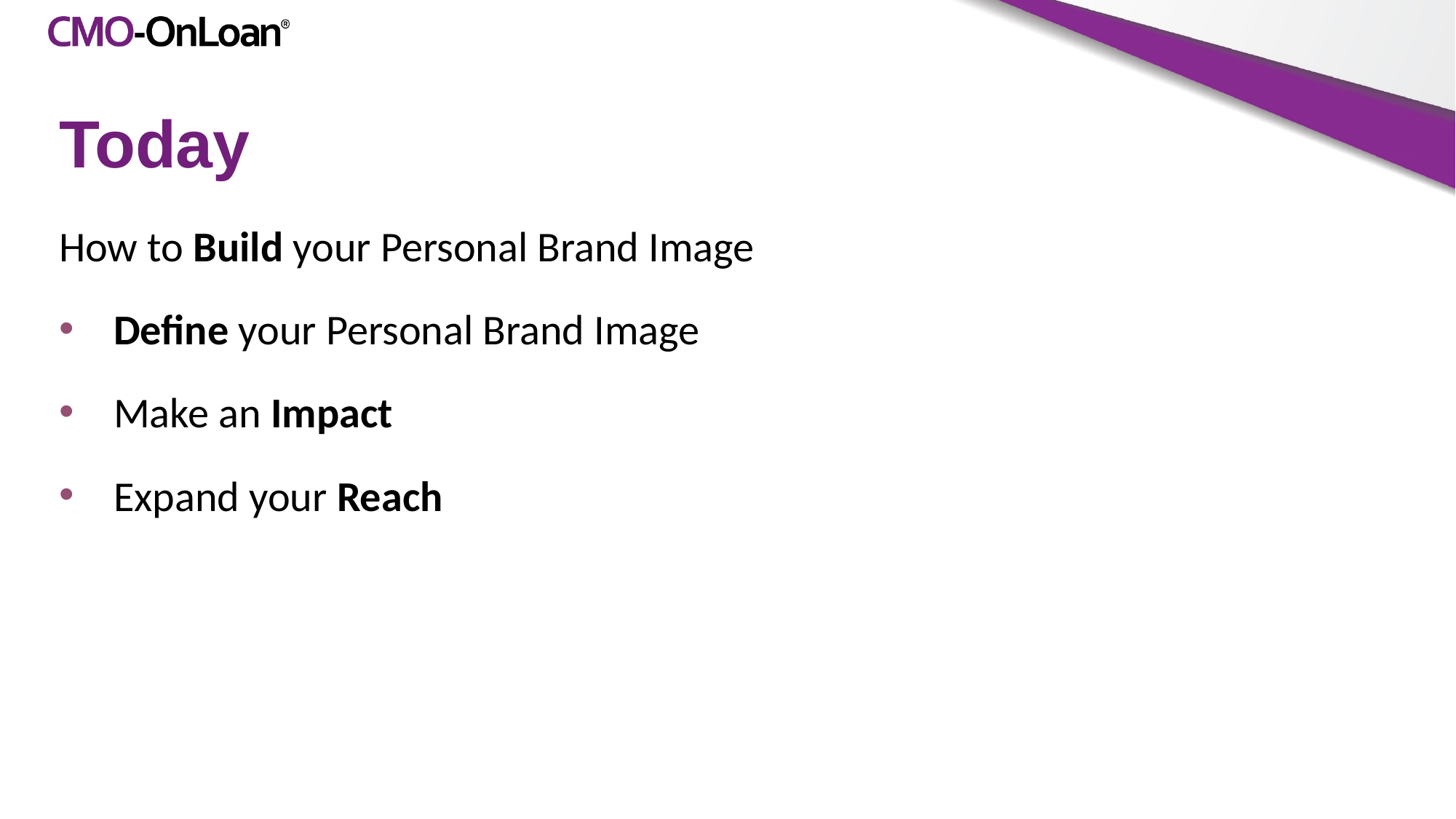

# Today
How to Build your Personal Brand Image
Define your Personal Brand Image
Make an Impact
Expand your Reach